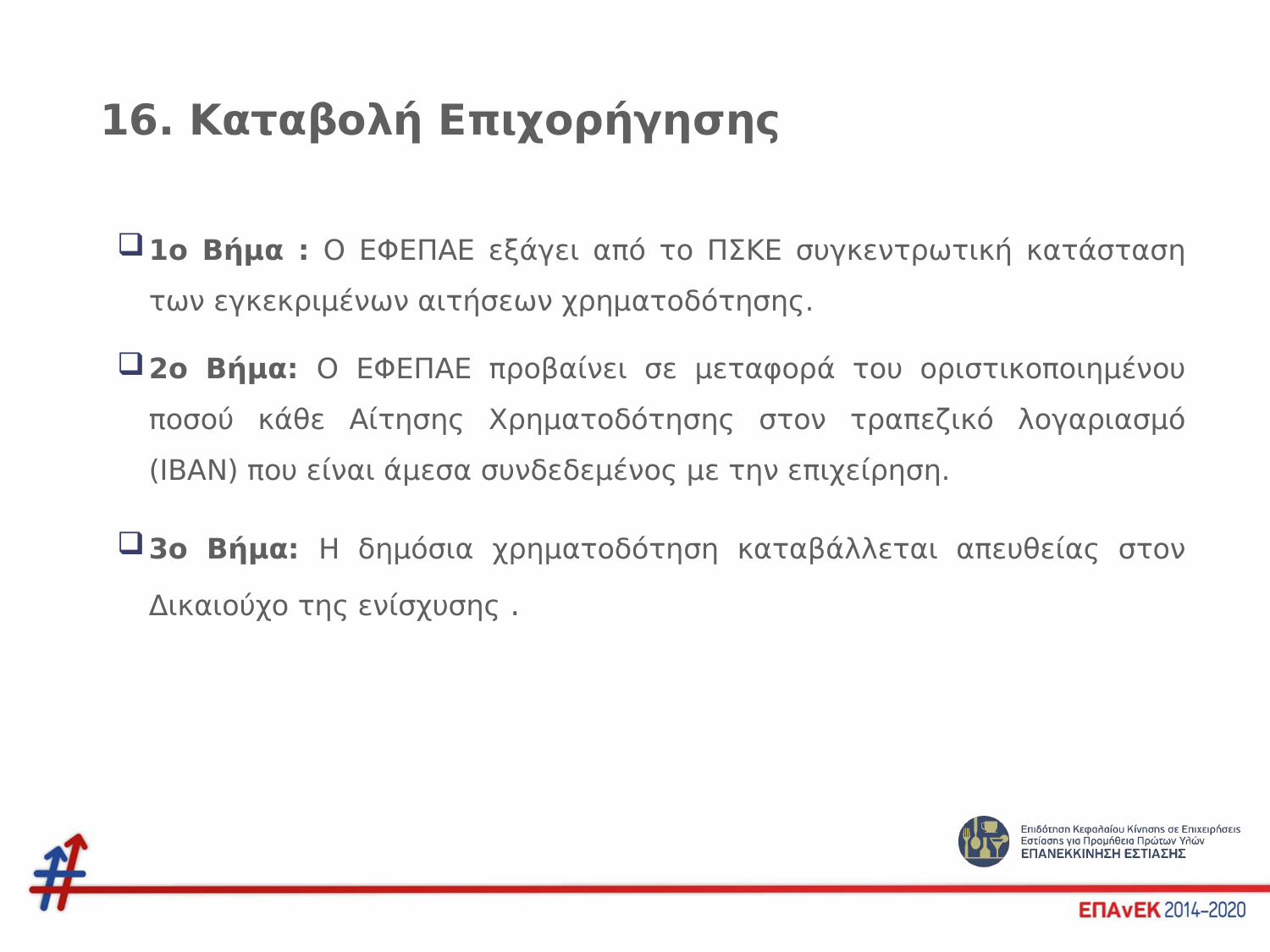

# 16. Καταβολή Επιχορήγησης

1o Βήμα : Ο ΕΦΕΠΑΕ εξάγει από το ΠΣΚΕ συγκεντρωτική κατάσταση των εγκεκριμένων αιτήσεων χρηματοδότησης.
2ο Βήμα: Ο ΕΦΕΠΑΕ προβαίνει σε μεταφορά του οριστικοποιημένου ποσού κάθε Αίτησης Χρηματοδότησης στον τραπεζικό λογαριασμό (ΙΒΑΝ) που είναι άμεσα συνδεδεμένος με την επιχείρηση.
3ο Βήμα: Η δημόσια χρηματοδότηση καταβάλλεται απευθείας στον Δικαιούχο της ενίσχυσης .